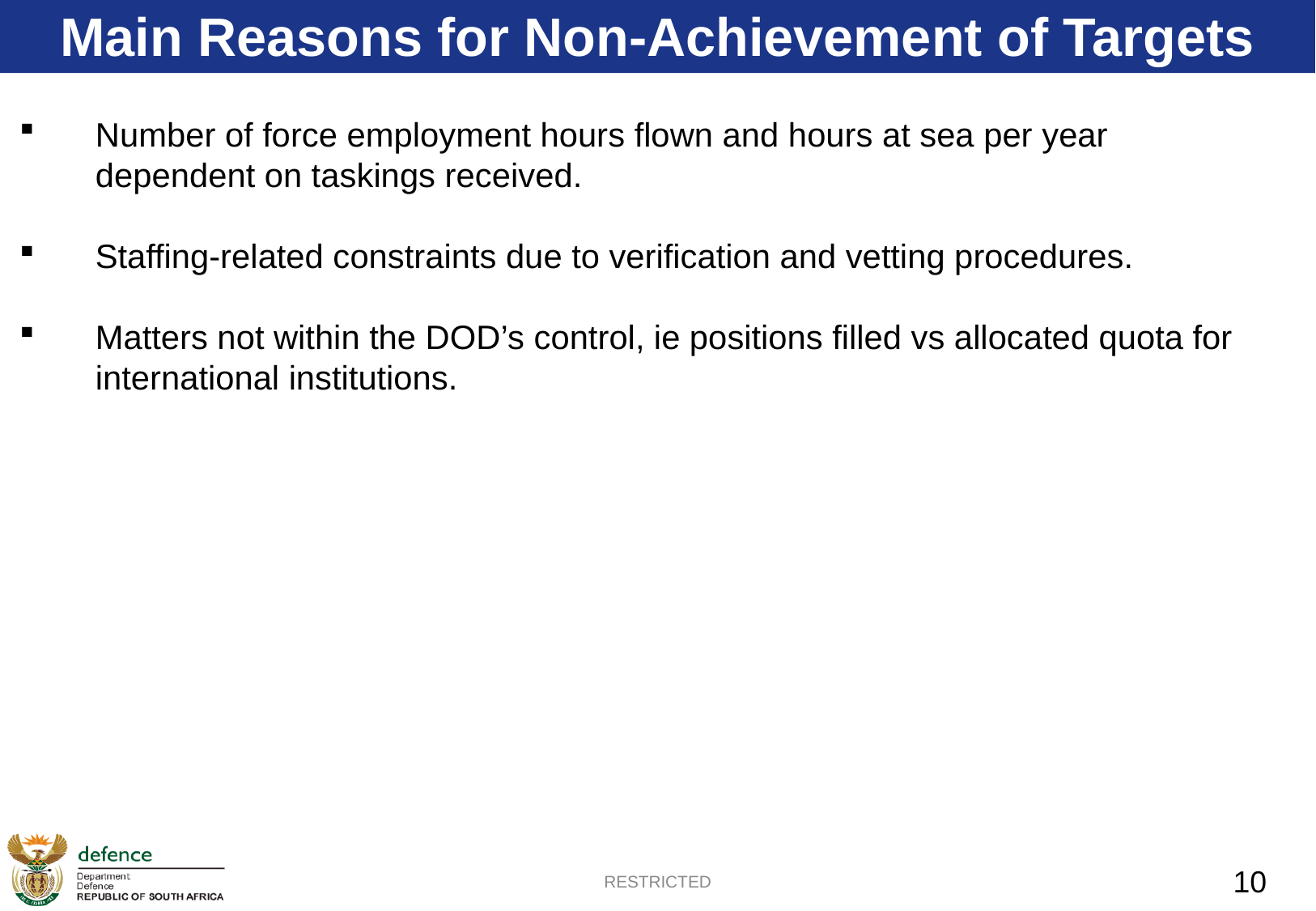

Main Reasons for Non-Achievement of Targets
Number of force employment hours flown and hours at sea per year dependent on taskings received.

Staffing-related constraints due to verification and vetting procedures.

Matters not within the DOD’s control, ie positions filled vs allocated quota for international institutions.

CONFIDENTIAL
10